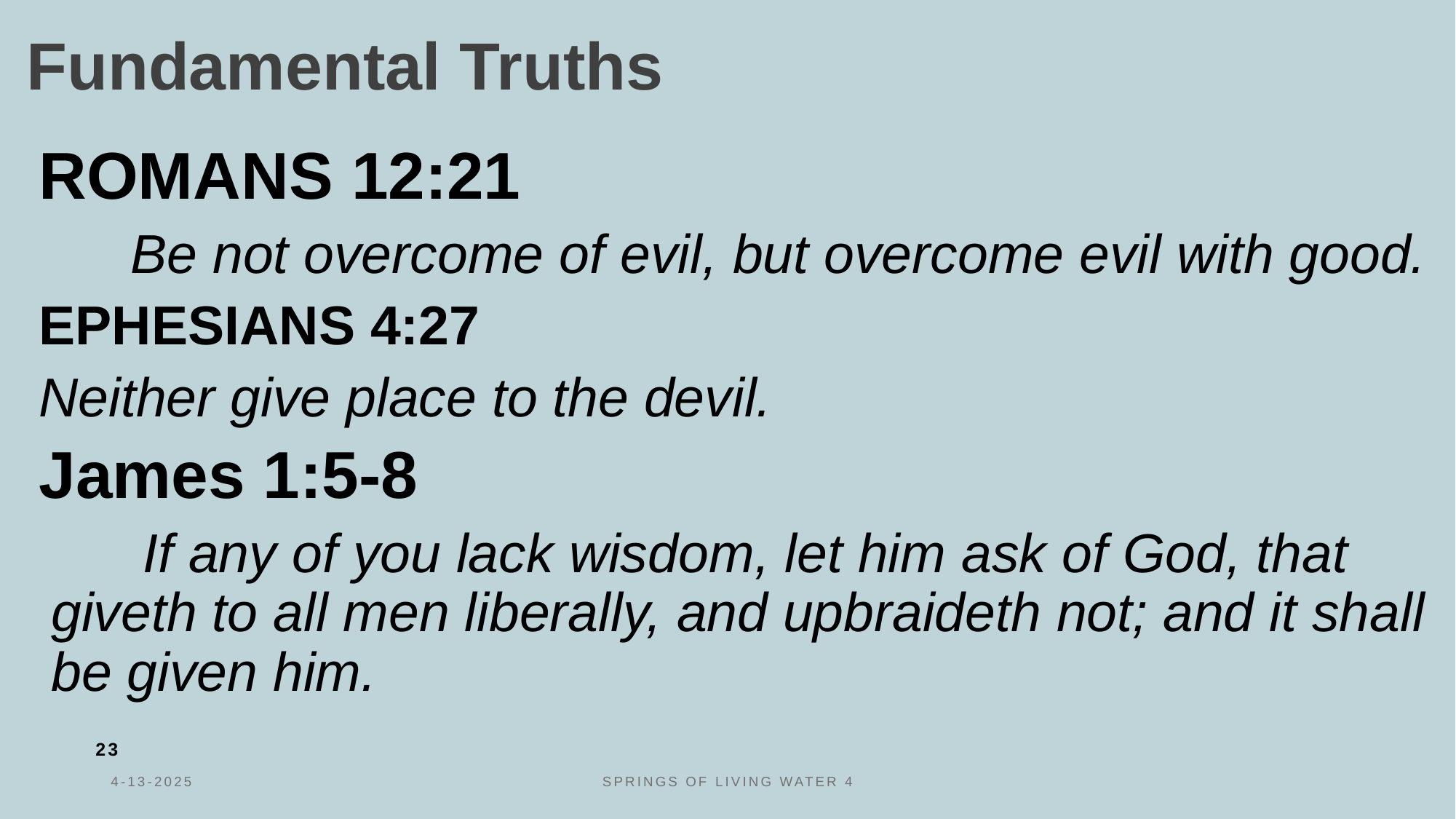

# Fundamental Truths
ROMANS 12:21
  	Be not overcome of evil, but overcome evil with good.
EPHESIANS 4:27
	Neither give place to the devil.
James 1:5-8
     	If any of you lack wisdom, let him ask of God, that giveth to all men liberally, and upbraideth not; and it shall be given him.

23
4-13-2025
Springs of Living Water 4